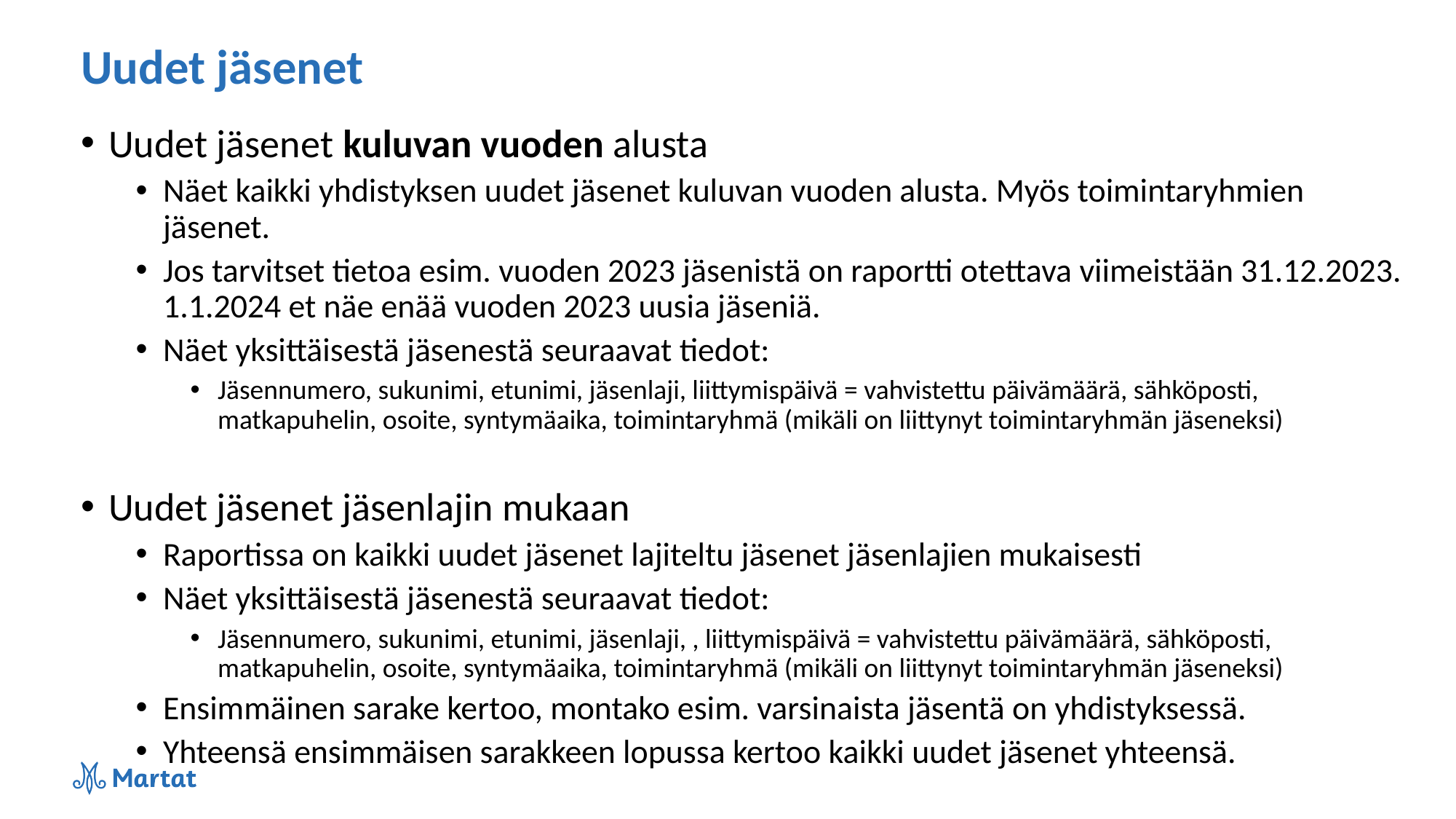

Uudet jäsenet
Uudet jäsenet kuluvan vuoden alusta
Näet kaikki yhdistyksen uudet jäsenet kuluvan vuoden alusta. Myös toimintaryhmien jäsenet.
Jos tarvitset tietoa esim. vuoden 2023 jäsenistä on raportti otettava viimeistään 31.12.2023. 1.1.2024 et näe enää vuoden 2023 uusia jäseniä.
Näet yksittäisestä jäsenestä seuraavat tiedot:
Jäsennumero, sukunimi, etunimi, jäsenlaji, liittymispäivä = vahvistettu päivämäärä, sähköposti, matkapuhelin, osoite, syntymäaika, toimintaryhmä (mikäli on liittynyt toimintaryhmän jäseneksi)

Uudet jäsenet jäsenlajin mukaan
Raportissa on kaikki uudet jäsenet lajiteltu jäsenet jäsenlajien mukaisesti
Näet yksittäisestä jäsenestä seuraavat tiedot:
Jäsennumero, sukunimi, etunimi, jäsenlaji, , liittymispäivä = vahvistettu päivämäärä, sähköposti, matkapuhelin, osoite, syntymäaika, toimintaryhmä (mikäli on liittynyt toimintaryhmän jäseneksi)
Ensimmäinen sarake kertoo, montako esim. varsinaista jäsentä on yhdistyksessä.
Yhteensä ensimmäisen sarakkeen lopussa kertoo kaikki uudet jäsenet yhteensä.